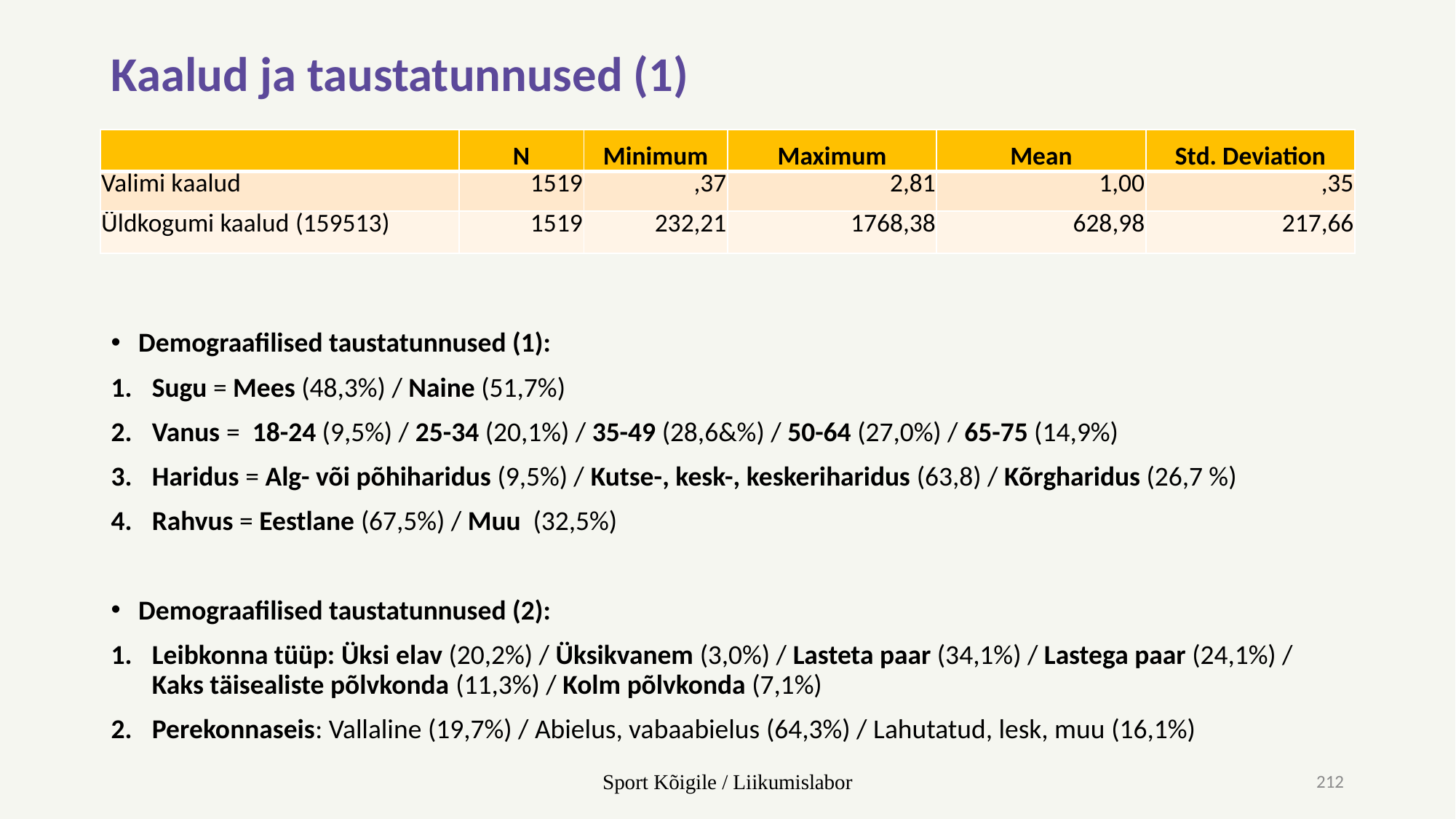

# Kaalud ja taustatunnused (1)
|  | N | Minimum | Maximum | Mean | Std. Deviation |
| --- | --- | --- | --- | --- | --- |
| Valimi kaalud | 1519 | ,37 | 2,81 | 1,00 | ,35 |
| Üldkogumi kaalud (159513) | 1519 | 232,21 | 1768,38 | 628,98 | 217,66 |
Demograafilised taustatunnused (1):
Sugu = Mees (48,3%) / Naine (51,7%)
Vanus =  18-24 (9,5%) / 25-34 (20,1%) / 35-49 (28,6&%) / 50-64 (27,0%) / 65-75 (14,9%)
Haridus = Alg- või põhiharidus (9,5%) / Kutse-, kesk-, keskeriharidus (63,8) / Kõrgharidus (26,7 %)
Rahvus = Eestlane (67,5%) / Muu  (32,5%)

Demograafilised taustatunnused (2):
Leibkonna tüüp: Üksi elav (20,2%) / Üksikvanem (3,0%) / Lasteta paar (34,1%) / Lastega paar (24,1%) /
Kaks täisealiste põlvkonda (11,3%) / Kolm põlvkonda (7,1%)
Perekonnaseis: Vallaline (19,7%) / Abielus, vabaabielus (64,3%) / Lahutatud, lesk, muu (16,1%)

Sport Kõigile / Liikumislabor
212